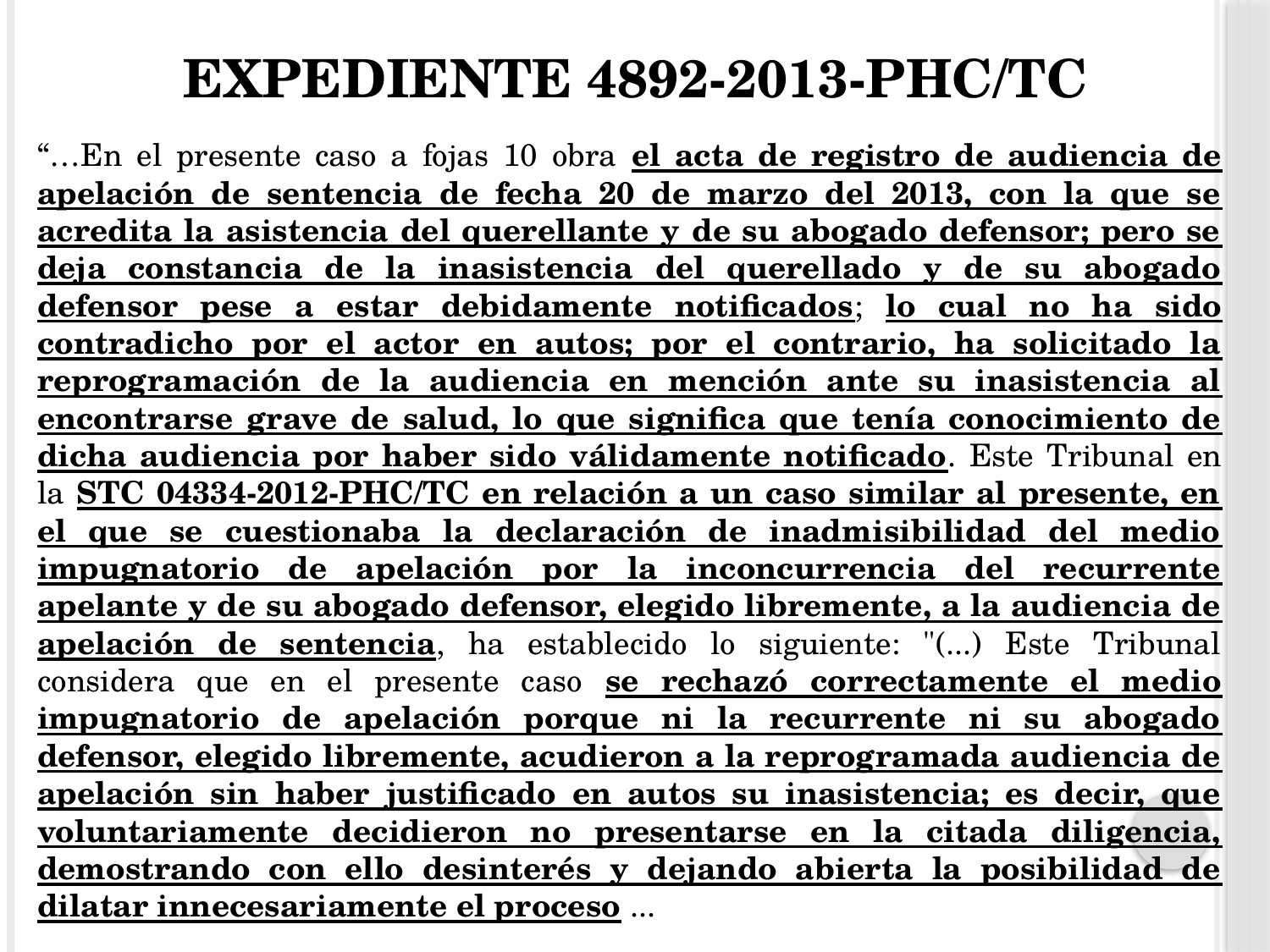

# Expediente 4892-2013-PHC/TC
“…En el presente caso a fojas 10 obra el acta de registro de audiencia de apelación de sentencia de fecha 20 de marzo del 2013, con la que se acredita la asistencia del querellante y de su abogado defensor; pero se deja constancia de la inasistencia del querellado y de su abogado defensor pese a estar debidamente notificados; lo cual no ha sido contradicho por el actor en autos; por el contrario, ha solicitado la reprogramación de la audiencia en mención ante su inasistencia al encontrarse grave de salud, lo que significa que tenía conocimiento de dicha audiencia por haber sido válidamente notificado. Este Tribunal en la STC 04334-2012-PHC/TC en relación a un caso similar al presente, en el que se cuestionaba la declaración de inadmisibilidad del medio impugnatorio de apelación por la inconcurrencia del recurrente apelante y de su abogado defensor, elegido libremente, a la audiencia de apelación de sentencia, ha establecido lo siguiente: "(...) Este Tribunal considera que en el presente caso se rechazó correctamente el medio impugnatorio de apelación porque ni la recurrente ni su abogado defensor, elegido libremente, acudieron a la reprogramada audiencia de apelación sin haber justificado en autos su inasistencia; es decir, que voluntariamente decidieron no presentarse en la citada diligencia, demostrando con ello desinterés y dejando abierta la posibilidad de dilatar innecesariamente el proceso ...